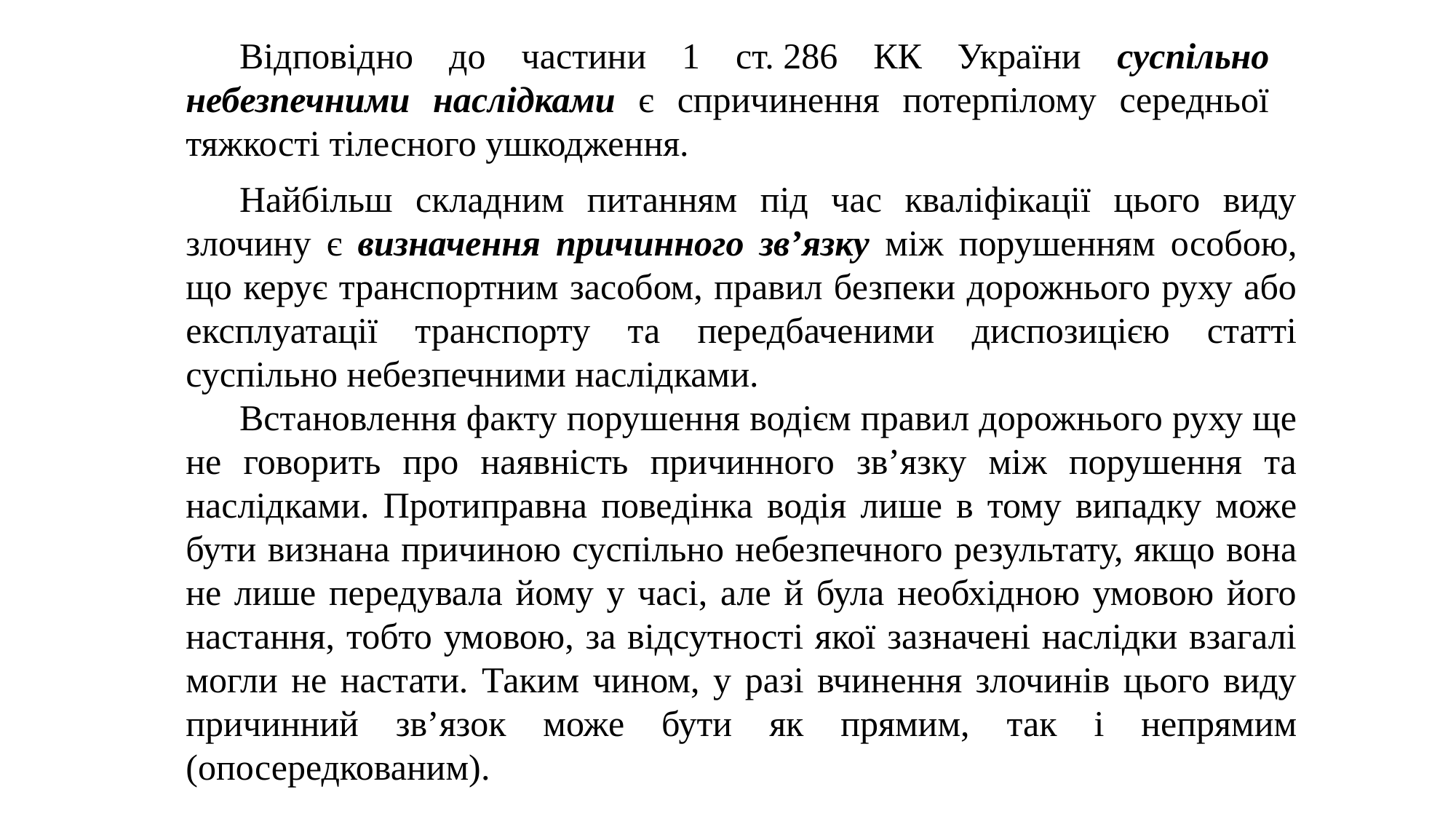

Відповідно до частини 1 ст. 286 КК України суспільно небезпечними наслідками є спричинення потерпілому середньої тяжкості тілесного ушкодження.
Найбільш складним питанням під час кваліфікації цього виду злочину є визначення причинного зв’язку між порушенням особою, що керує транспортним засобом, правил безпеки дорожнього руху або експлуатації транспорту та передбаченими диспозицією статті суспільно небезпечними наслідками.
Встановлення факту порушення водієм правил дорожнього руху ще не говорить про наявність причинного зв’язку між порушення та наслідками. Протиправна поведінка водія лише в тому випадку може бути визнана причиною суспільно небезпечного результату, якщо вона не лише передувала йому у часі, але й була необхідною умовою його настання, тобто умовою, за відсутності якої зазначені наслідки взагалі могли не настати. Таким чином, у разі вчинення злочинів цього виду причинний зв’язок може бути як прямим, так і непрямим (опосередкованим).